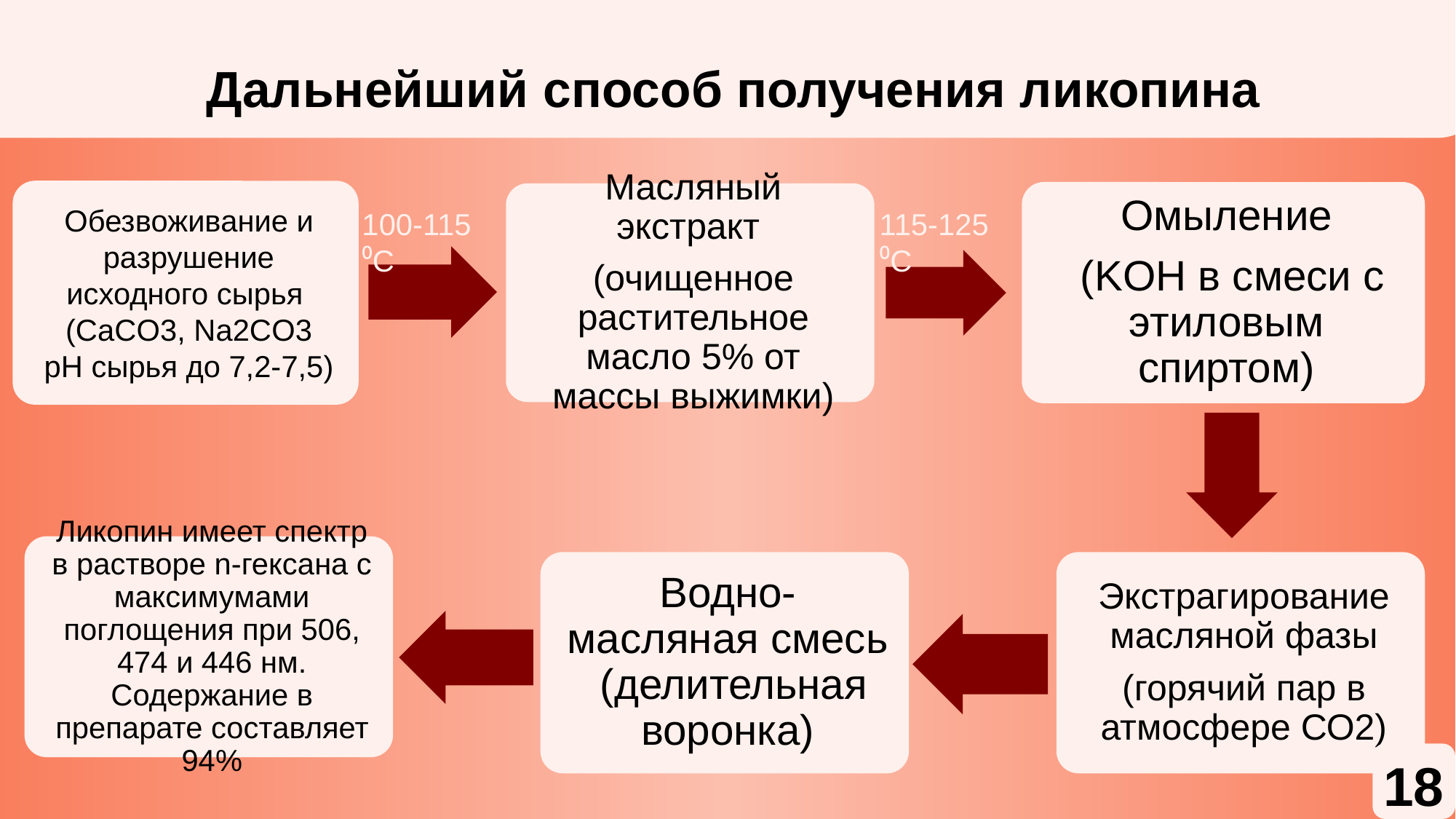

# Дальнейший способ получения ликопина
Обезвоживание и разрушение исходного сырья
(CaCO3, Na2CO3
pH сырья до 7,2-7,5)

Масляный экстракт
(очищенное растительное масло 5% от массы выжимки)

Омыление
 (KOH в смеси с этиловым спиртом)

Экстрагирование масляной фазы
(горячий пар в атмосфере СО2)

Водно-масляная смесь  (делительная воронка)

Ликопин имеет спектр в растворе n-гексана с максимумами поглощения при 506, 474 и 446 нм. Содержание в препарате составляет 94%
100-115 ⁰C
115-125 ⁰C

18